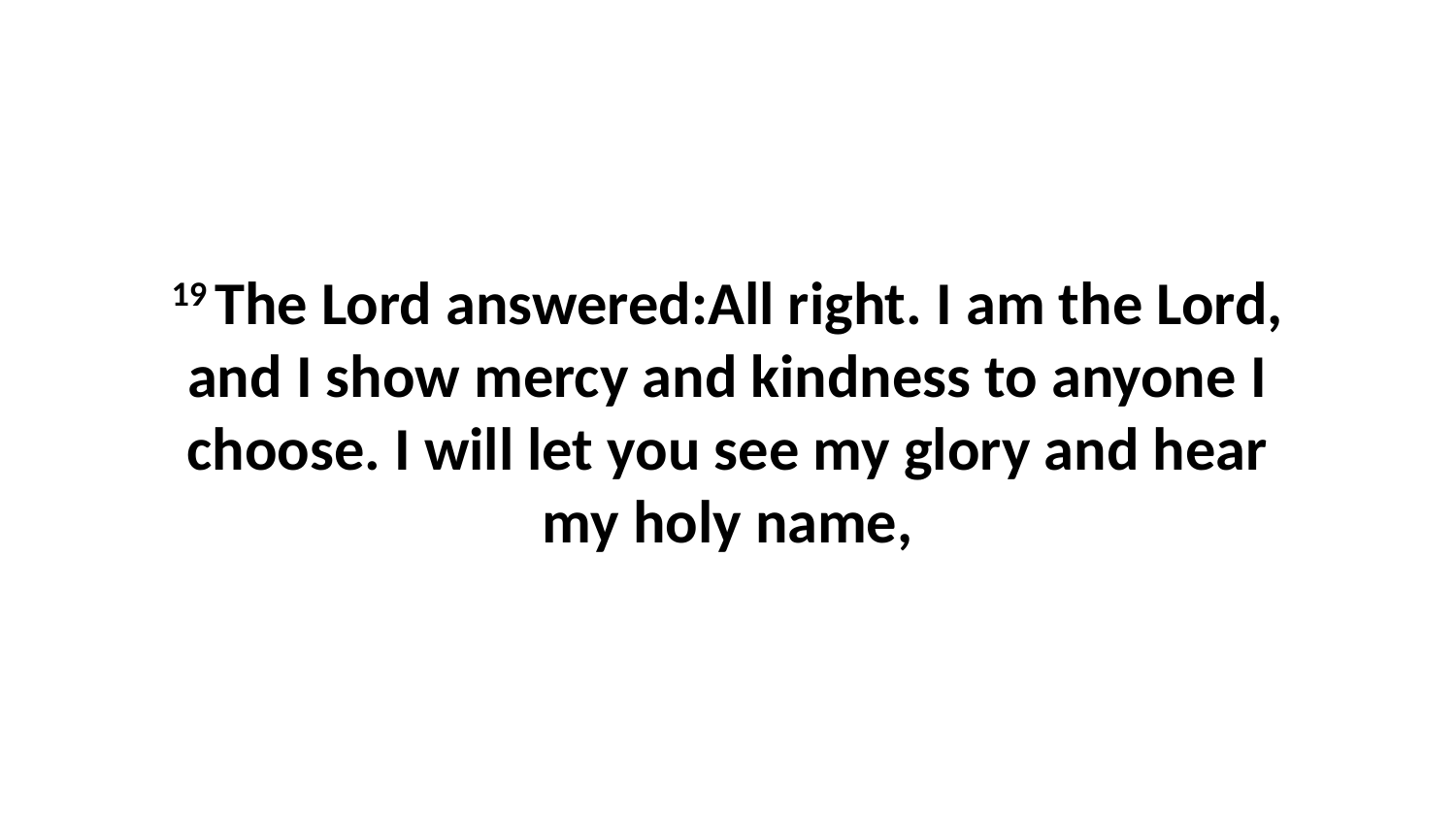

19 The Lord answered:All right. I am the Lord, and I show mercy and kindness to anyone I choose. I will let you see my glory and hear my holy name,